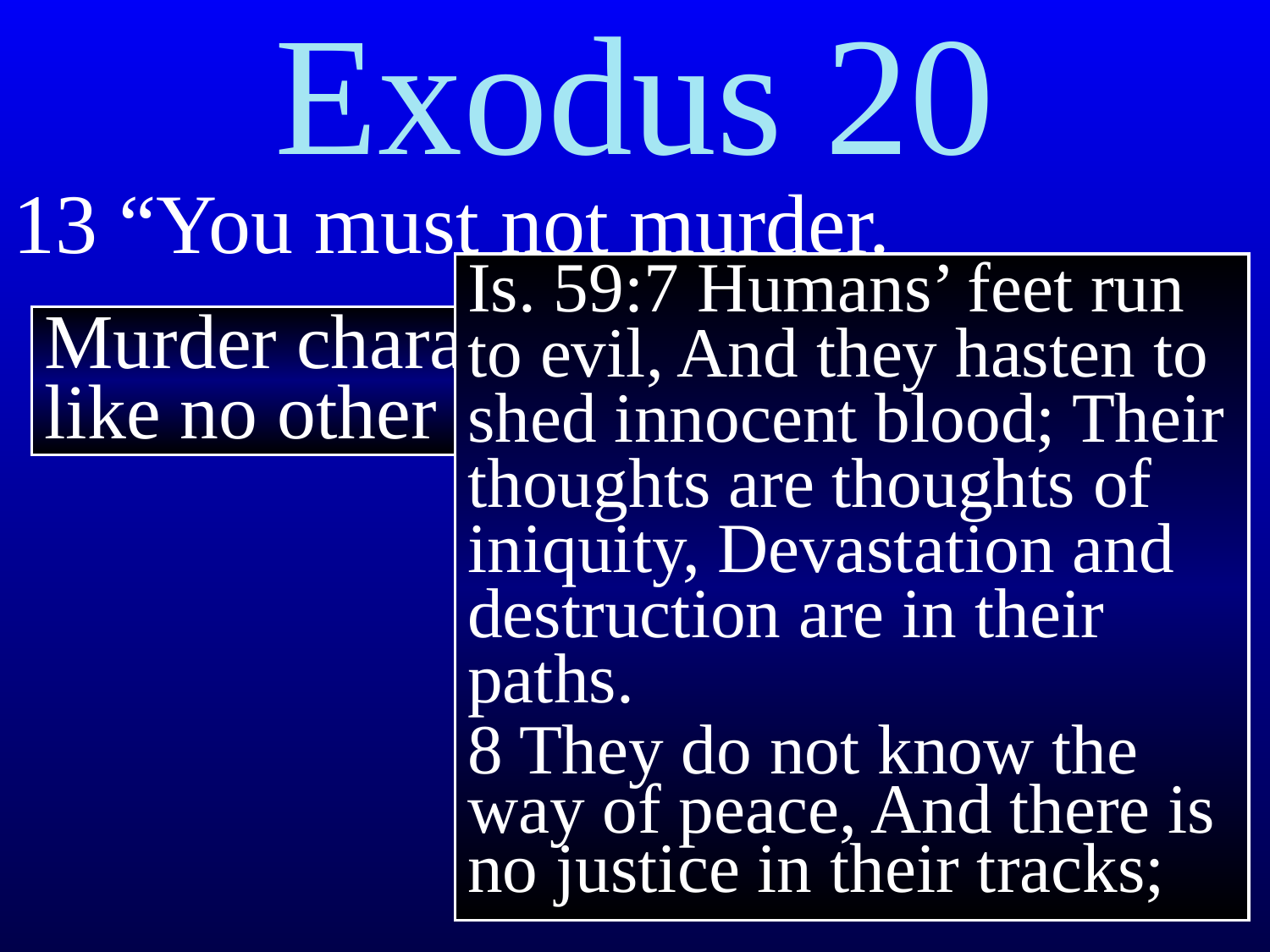

Exodus 20
13 “You must not murder.
Is. 59:7 Humans’ feet run to evil, And they hasten to shed innocent blood; Their thoughts are thoughts of iniquity, Devastation and destruction are in their paths.
8 They do not know the way of peace, And there is no justice in their tracks;

Murder characterizes humans like no other creature!